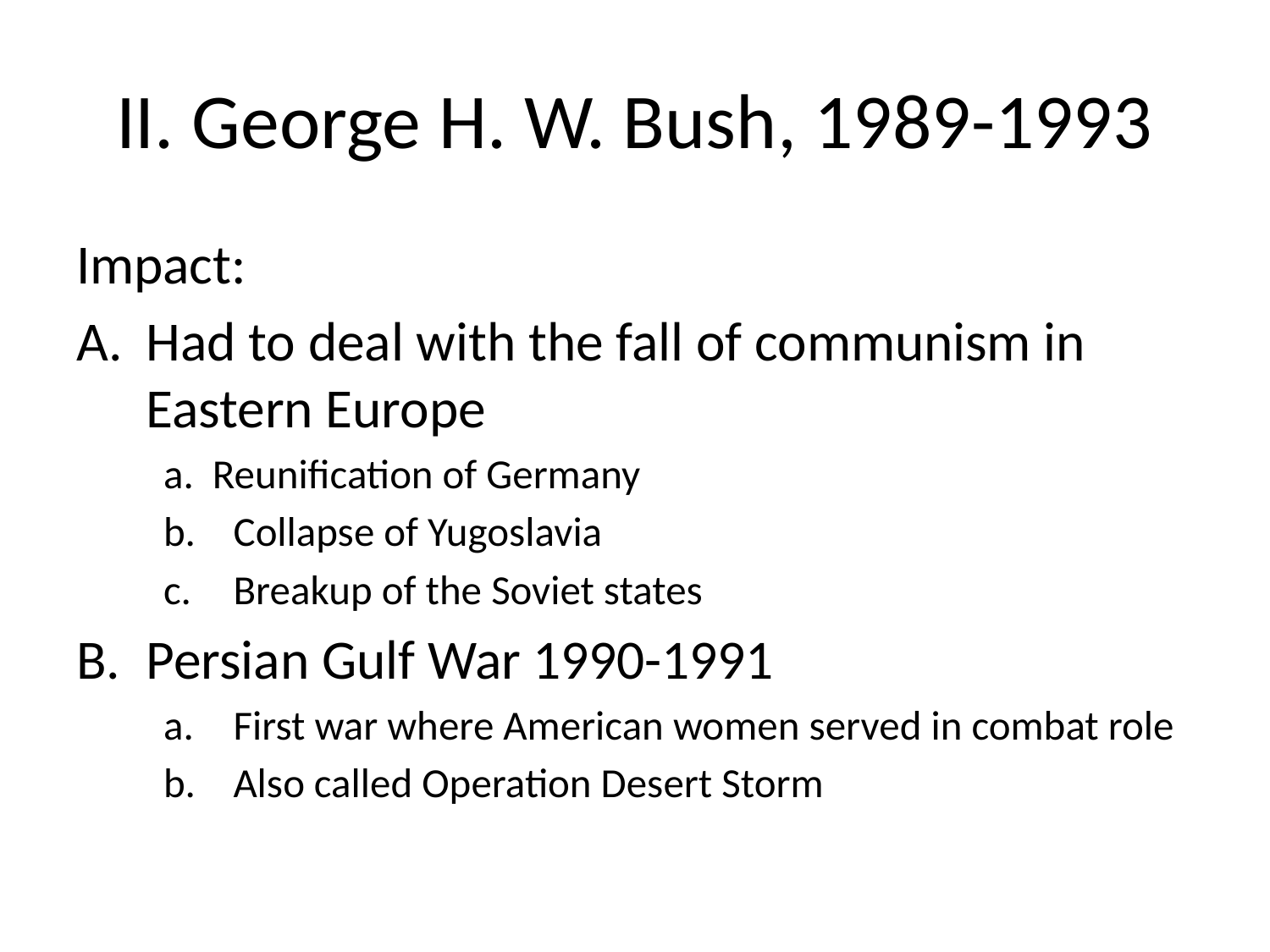

# II. George H. W. Bush, 1989-1993
Impact:
Had to deal with the fall of communism in Eastern Europe
a.  Reunification of Germany
Collapse of Yugoslavia
Breakup of the Soviet states
Persian Gulf War 1990-1991
First war where American women served in combat role
Also called Operation Desert Storm